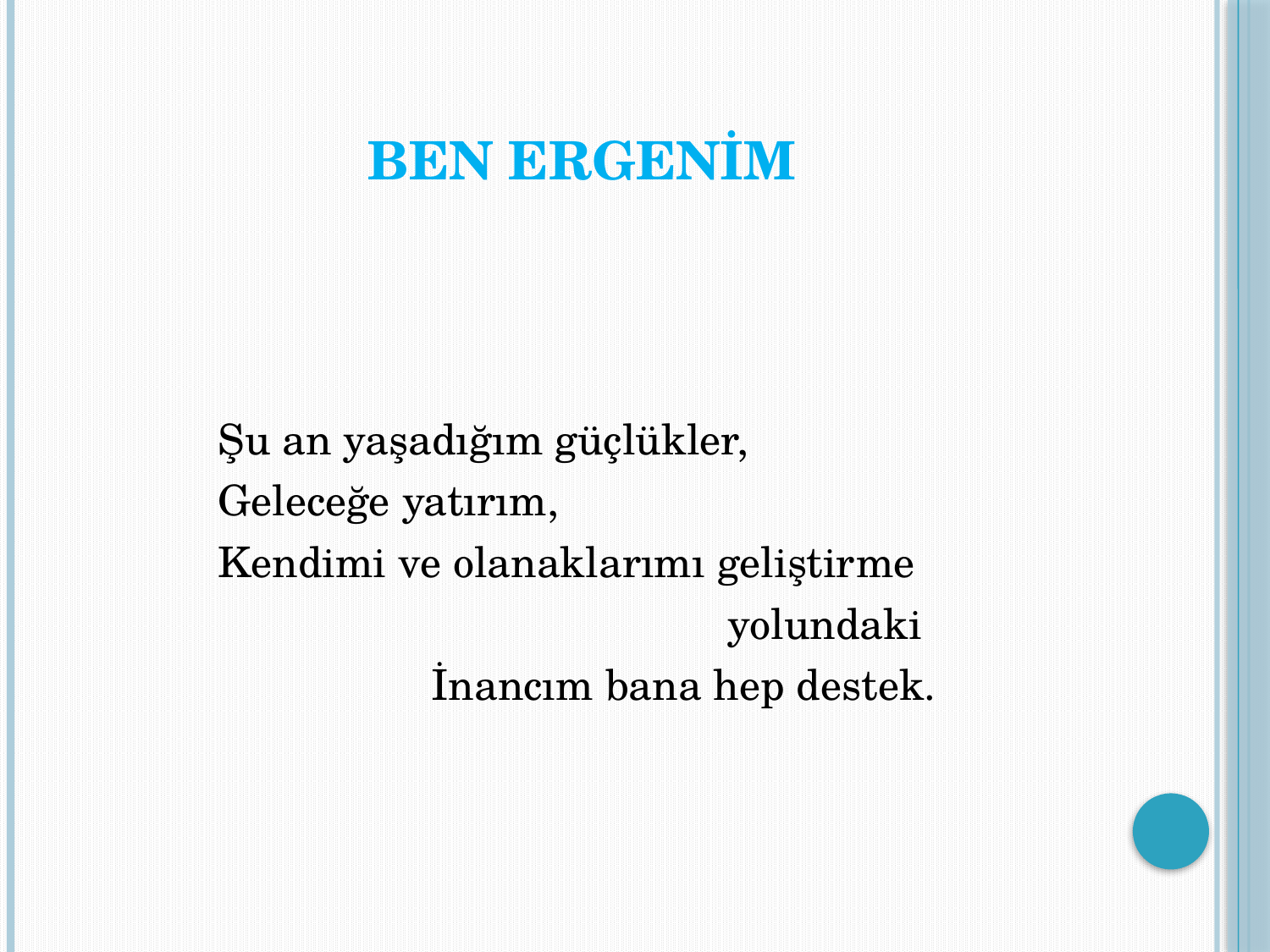

# BEN ERGENİM

            Şu an yaşadığım güçlükler,
            Geleceğe yatırım,
            Kendimi ve olanaklarımı geliştirme
                                                       yolundaki
                              İnancım bana hep destek.